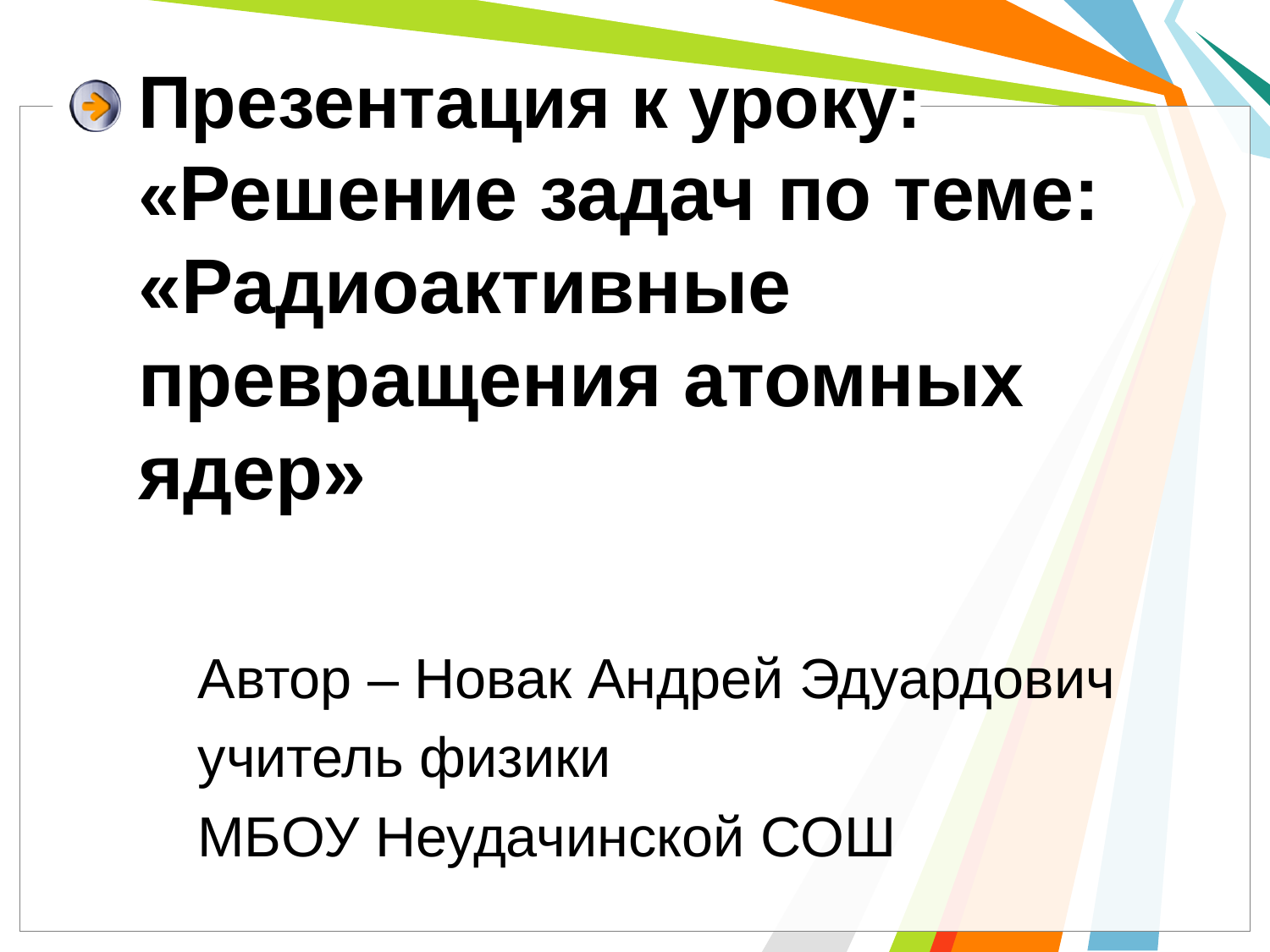

# Презентация к уроку: «Решение задач по теме: «Радиоактивные превращения атомных ядер»
Автор – Новак Андрей Эдуардович
учитель физики
МБОУ Неудачинской СОШ